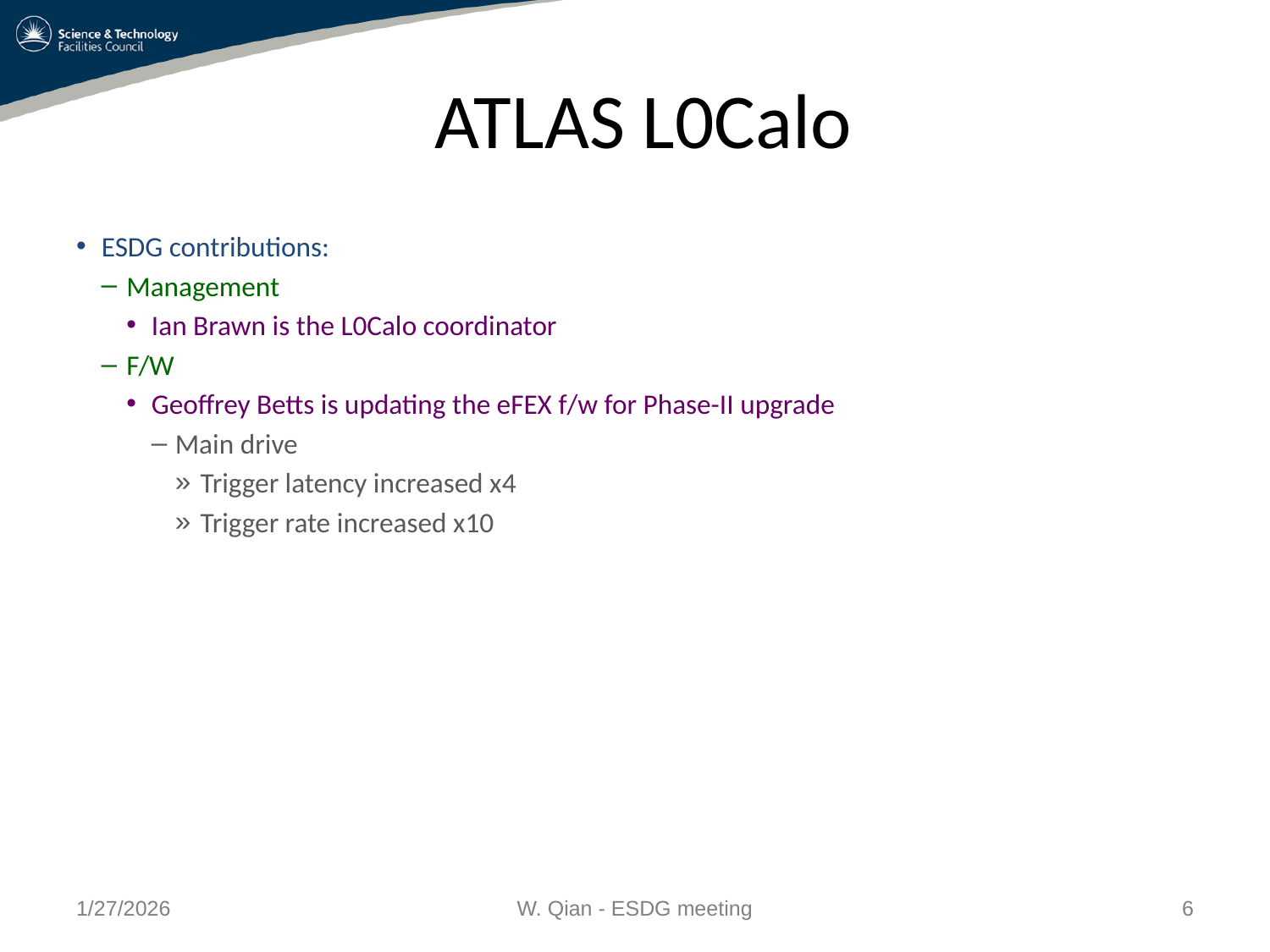

# ATLAS L0Calo
ESDG contributions:
Management
Ian Brawn is the L0Calo coordinator
F/W
Geoffrey Betts is updating the eFEX f/w for Phase-II upgrade
Main drive
Trigger latency increased x4
Trigger rate increased x10
1/27/2026
W. Qian - ESDG meeting
6